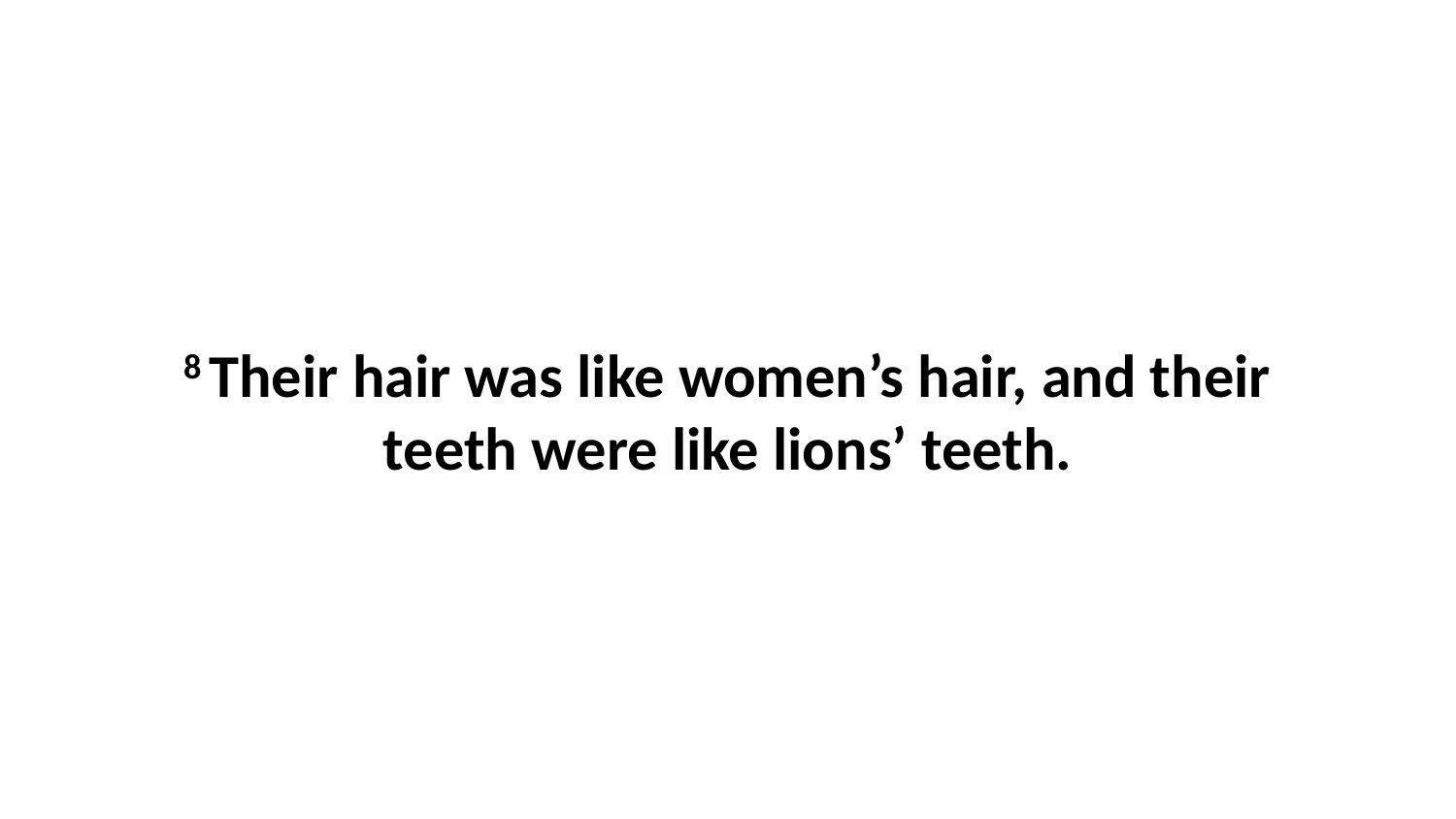

8 Their hair was like women’s hair, and their teeth were like lions’ teeth.